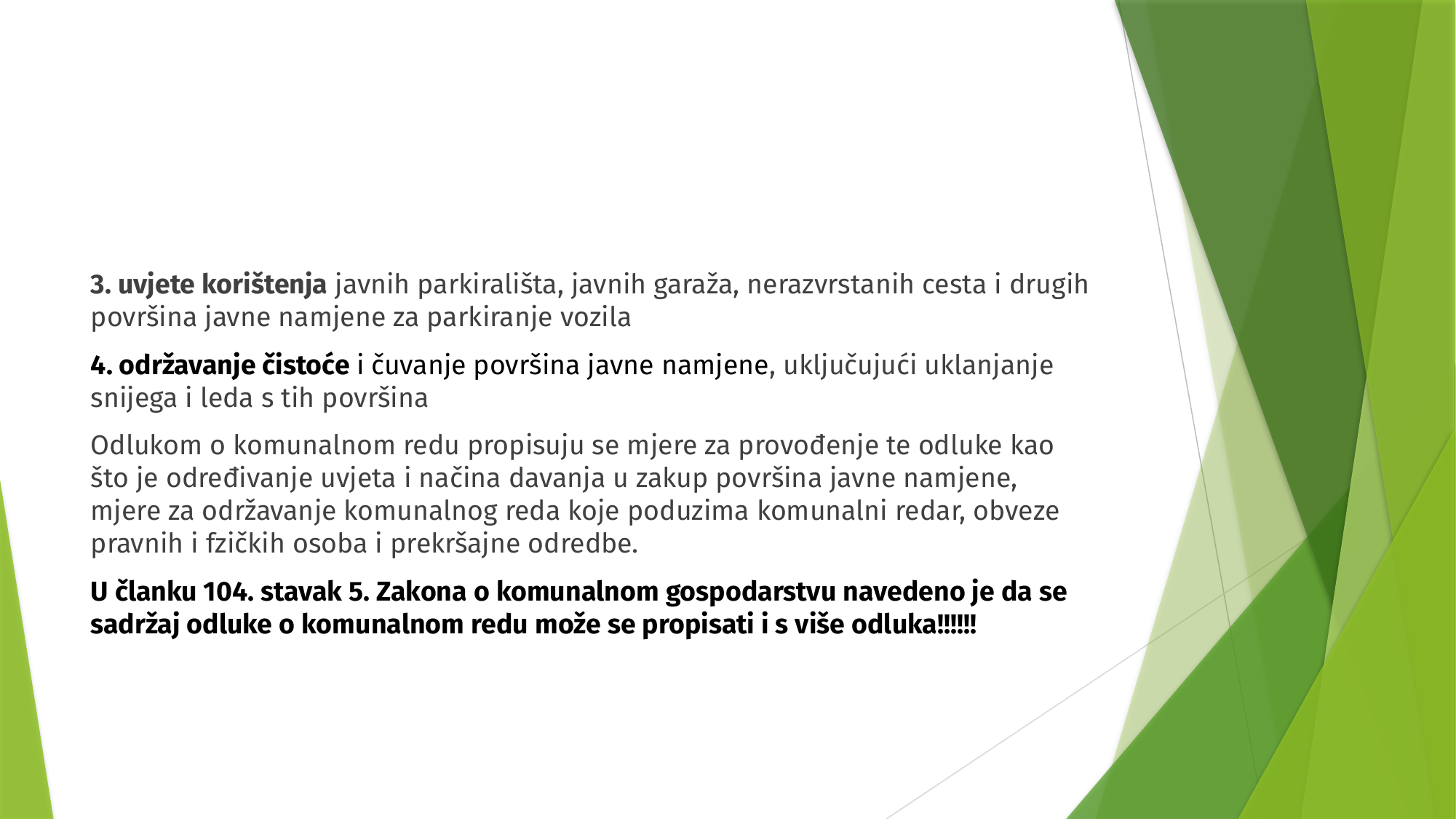

3. uvjete korištenja javnih parkirališta, javnih garaža, nerazvrstanih cesta i drugih površina javne namjene za parkiranje vozila
4. održavanje čistoće i čuvanje površina javne namjene, uključujući uklanjanje snijega i leda s tih površina
Odlukom o komunalnom redu propisuju se mjere za provođenje te odluke kao što je određivanje uvjeta i načina davanja u zakup površina javne namjene, mjere za održavanje komunalnog reda koje poduzima komunalni redar, obveze pravnih i fzičkih osoba i prekršajne odredbe.
U članku 104. stavak 5. Zakona o komunalnom gospodarstvu navedeno je da se sadržaj odluke o komunalnom redu može se propisati i s više odluka!!!!!!